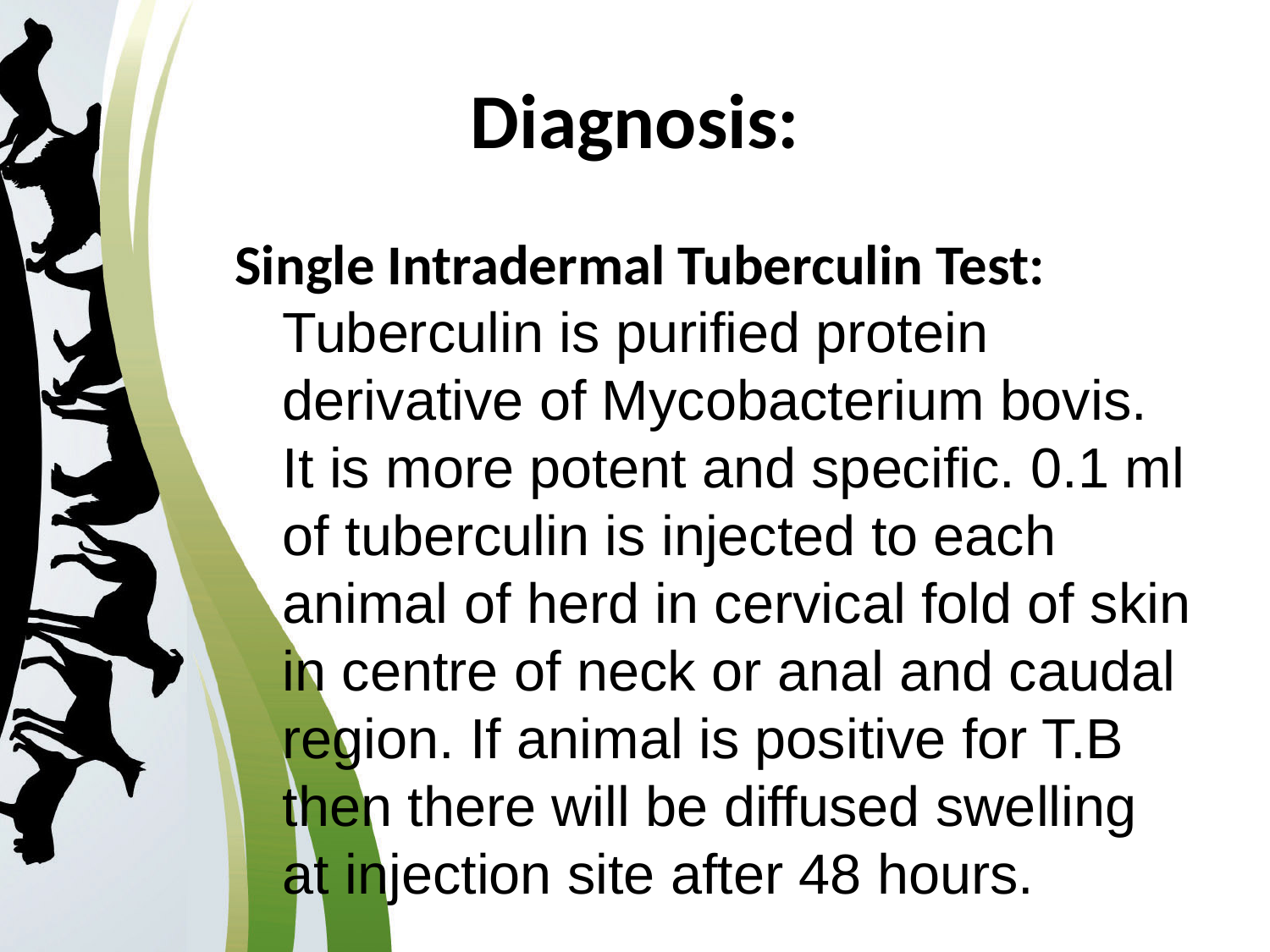

# Diagnosis:
Single Intradermal Tuberculin Test:
Tuberculin is purified protein derivative of Mycobacterium bovis. It is more potent and specific. 0.1 ml of tuberculin is injected to each animal of herd in cervical fold of skin in centre of neck or anal and caudal region. If animal is positive for T.B then there will be diffused swelling at injection site after 48 hours.